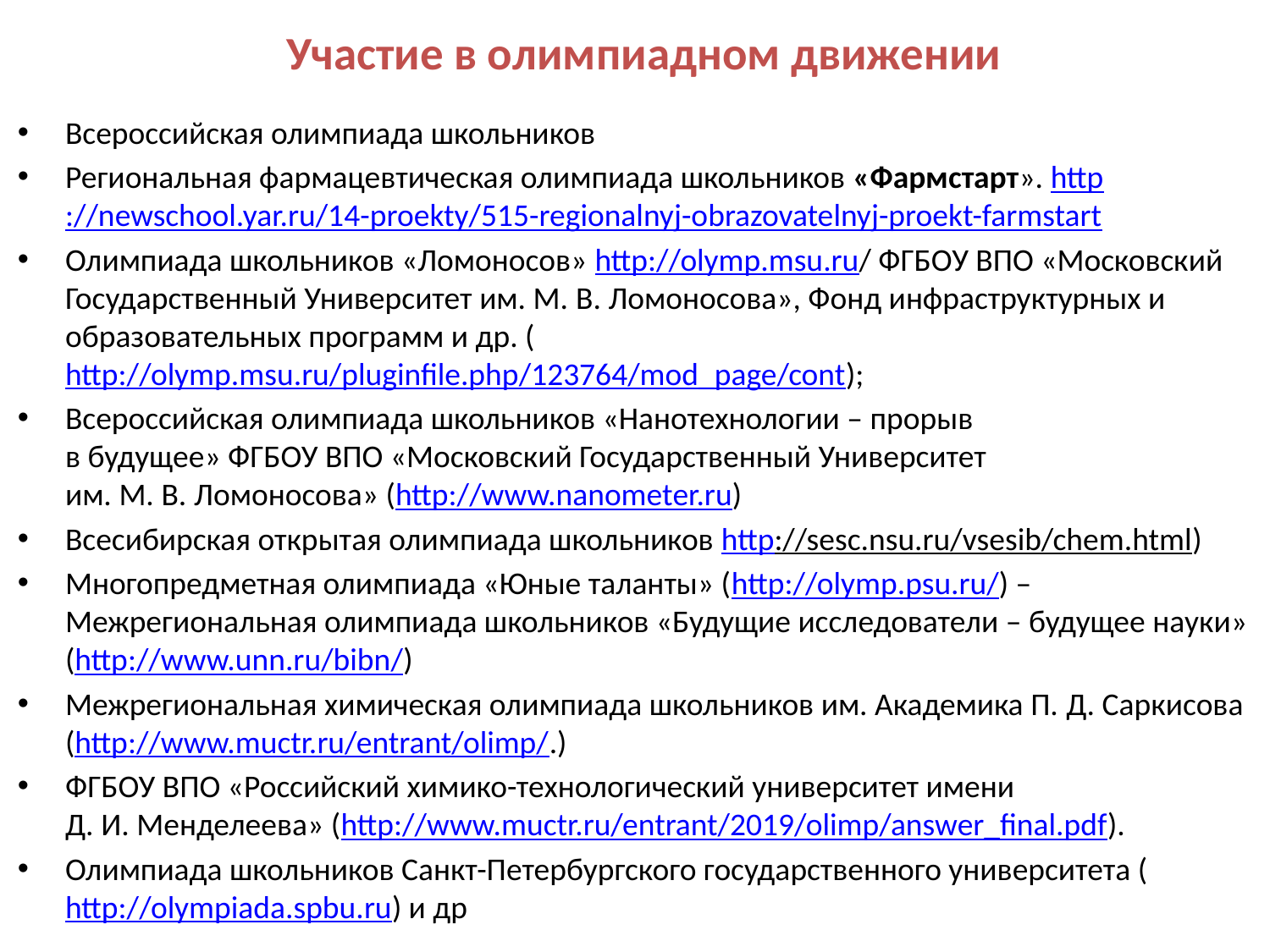

# Участие в олимпиадном движении
Всероссийская олимпиада школьников
Региональная фармацевтическая олимпиада школьников «Фармстарт». http://newschool.yar.ru/14-proekty/515-regionalnyj-obrazovatelnyj-proekt-farmstart
Олимпиада школьников «Ломоносов» http://olymp.msu.ru/ ФГБОУ ВПО «Московский Государственный Университет им. М. В. Ломоносова», Фонд инфраструктурных и образовательных программ и др. (http://olymp.msu.ru/pluginfile.php/123764/mod_page/cont);
Всероссийская олимпиада школьников «Нанотехнологии – прорыв
в будущее» ФГБОУ ВПО «Московский Государственный Университет им. М. В. Ломоносова» (http://www.nanometer.ru)
Всесибирская открытая олимпиада школьников http://sesc.nsu.ru/vsesib/chem.html)
Многопредметная олимпиада «Юные таланты» (http://olymp.psu.ru/) – Межрегиональная олимпиада школьников «Будущие исследователи – будущее науки» (http://www.unn.ru/bibn/)
Межрегиональная химическая олимпиада школьников им. Академика П. Д. Саркисова (http://www.muctr.ru/entrant/olimp/.)
ФГБОУ ВПО «Российский химико-технологический университет имени Д. И. Менделеева» (http://www.muctr.ru/entrant/2019/olimp/answer_final.pdf).
Олимпиада школьников Санкт-Петербургского государственного университета (http://olympiada.spbu.ru) и др